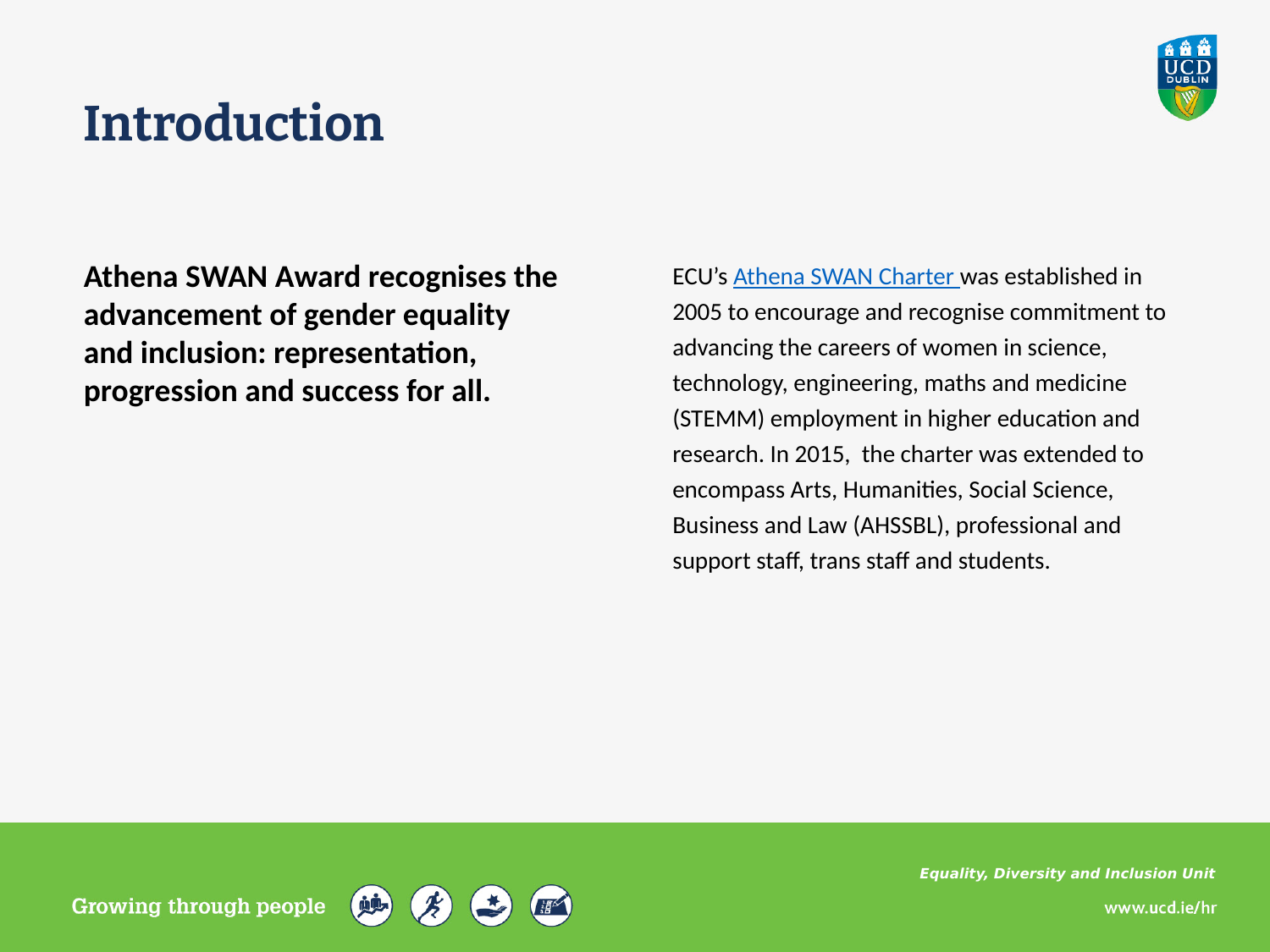

Introduction
ECU’s Athena SWAN Charter was established in 2005 to encourage and recognise commitment to advancing the careers of women in science, technology, engineering, maths and medicine (STEMM) employment in higher education and research. In 2015,  the charter was extended to encompass Arts, Humanities, Social Science, Business and Law (AHSSBL), professional and support staff, trans staff and students.

Athena SWAN Award recognises the advancement of gender equality and inclusion: representation, progression and success for all.

Equality, Diversity and Inclusion Unit